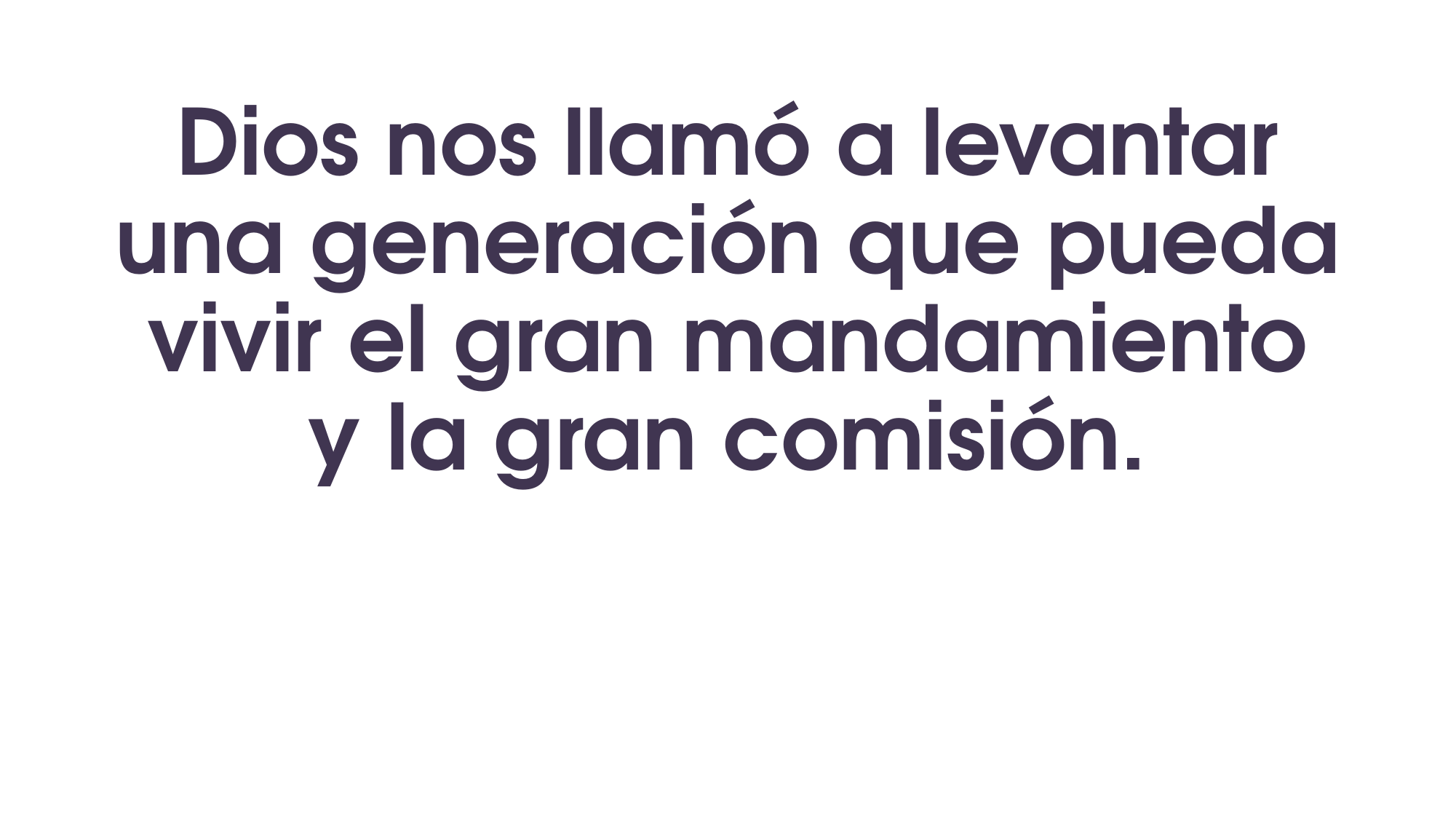

# Dios nos llamó a levantar una generación que pueda vivir el gran mandamiento y la gran comisión.